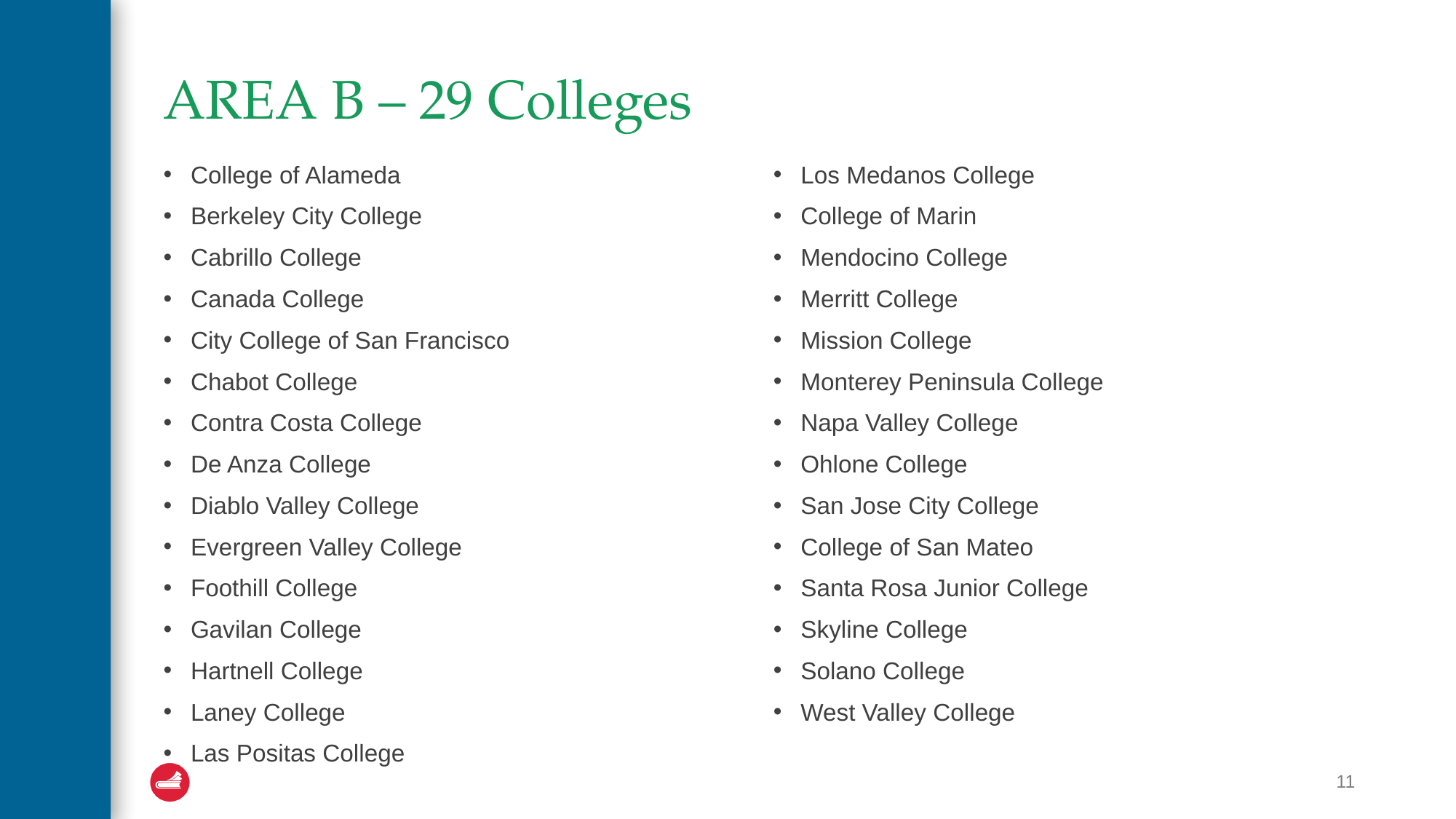

# AREA B – 29 Colleges
College of Alameda
Berkeley City College
Cabrillo College
Canada College
City College of San Francisco
Chabot College
Contra Costa College
De Anza College
Diablo Valley College
Evergreen Valley College
Foothill College
Gavilan College
Hartnell College
Laney College
Las Positas College

Los Medanos College
College of Marin
Mendocino College
Merritt College
Mission College
Monterey Peninsula College
Napa Valley College
Ohlone College
San Jose City College
College of San Mateo
Santa Rosa Junior College
Skyline College
Solano College
West Valley College

11